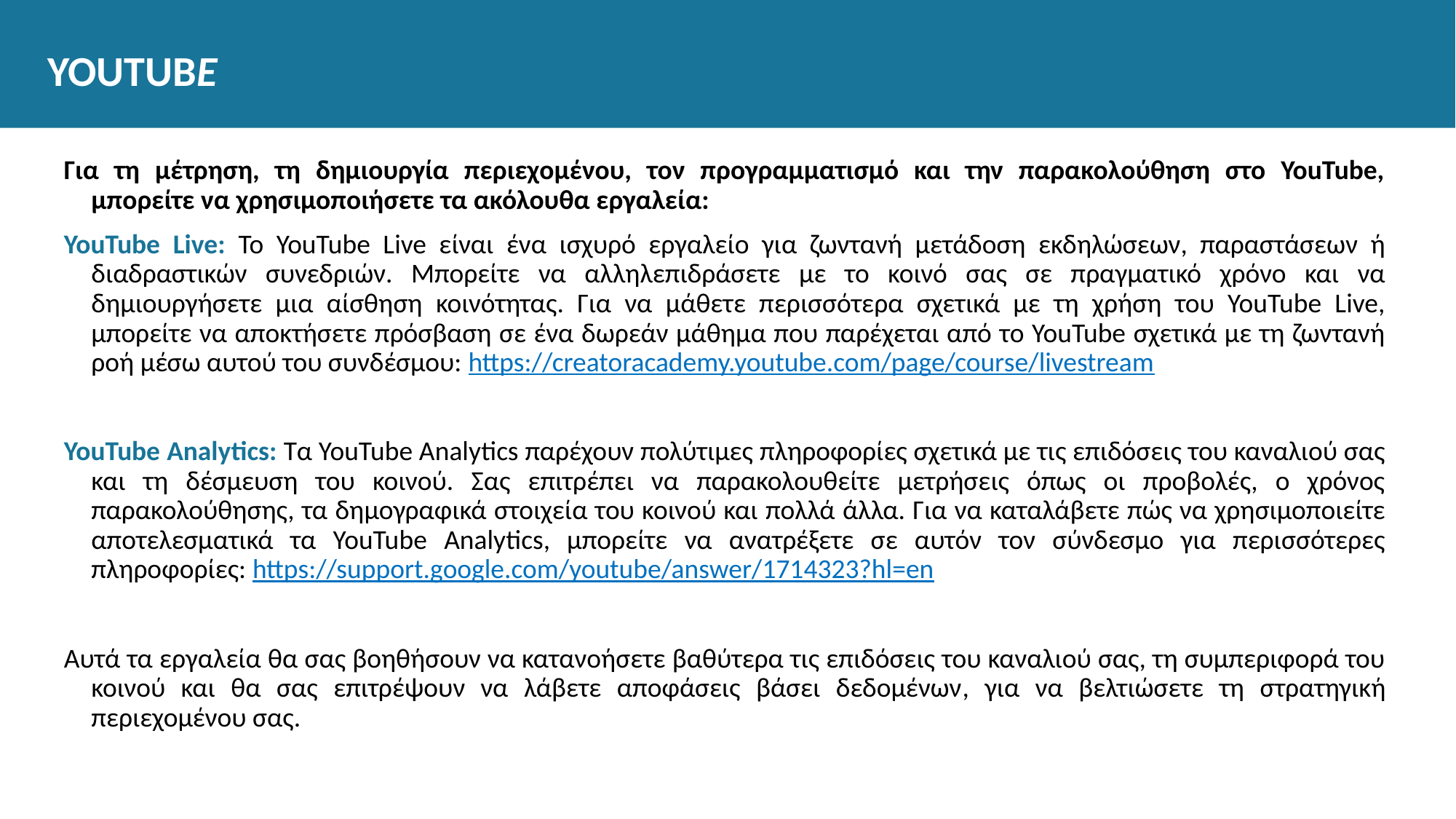

# YOUTUBE
Για τη μέτρηση, τη δημιουργία περιεχομένου, τον προγραμματισμό και την παρακολούθηση στο YouTube, μπορείτε να χρησιμοποιήσετε τα ακόλουθα εργαλεία:
YouTube Live: Το YouTube Live είναι ένα ισχυρό εργαλείο για ζωντανή μετάδοση εκδηλώσεων, παραστάσεων ή διαδραστικών συνεδριών. Μπορείτε να αλληλεπιδράσετε με το κοινό σας σε πραγματικό χρόνο και να δημιουργήσετε μια αίσθηση κοινότητας. Για να μάθετε περισσότερα σχετικά με τη χρήση του YouTube Live, μπορείτε να αποκτήσετε πρόσβαση σε ένα δωρεάν μάθημα που παρέχεται από το YouTube σχετικά με τη ζωντανή ροή μέσω αυτού του συνδέσμου: https://creatoracademy.youtube.com/page/course/livestream

YouTube Analytics: Τα YouTube Analytics παρέχουν πολύτιμες πληροφορίες σχετικά με τις επιδόσεις του καναλιού σας και τη δέσμευση του κοινού. Σας επιτρέπει να παρακολουθείτε μετρήσεις όπως οι προβολές, ο χρόνος παρακολούθησης, τα δημογραφικά στοιχεία του κοινού και πολλά άλλα. Για να καταλάβετε πώς να χρησιμοποιείτε αποτελεσματικά τα YouTube Analytics, μπορείτε να ανατρέξετε σε αυτόν τον σύνδεσμο για περισσότερες πληροφορίες: https://support.google.com/youtube/answer/1714323?hl=en

Αυτά τα εργαλεία θα σας βοηθήσουν να κατανοήσετε βαθύτερα τις επιδόσεις του καναλιού σας, τη συμπεριφορά του κοινού και θα σας επιτρέψουν να λάβετε αποφάσεις βάσει δεδομένων, για να βελτιώσετε τη στρατηγική περιεχομένου σας.